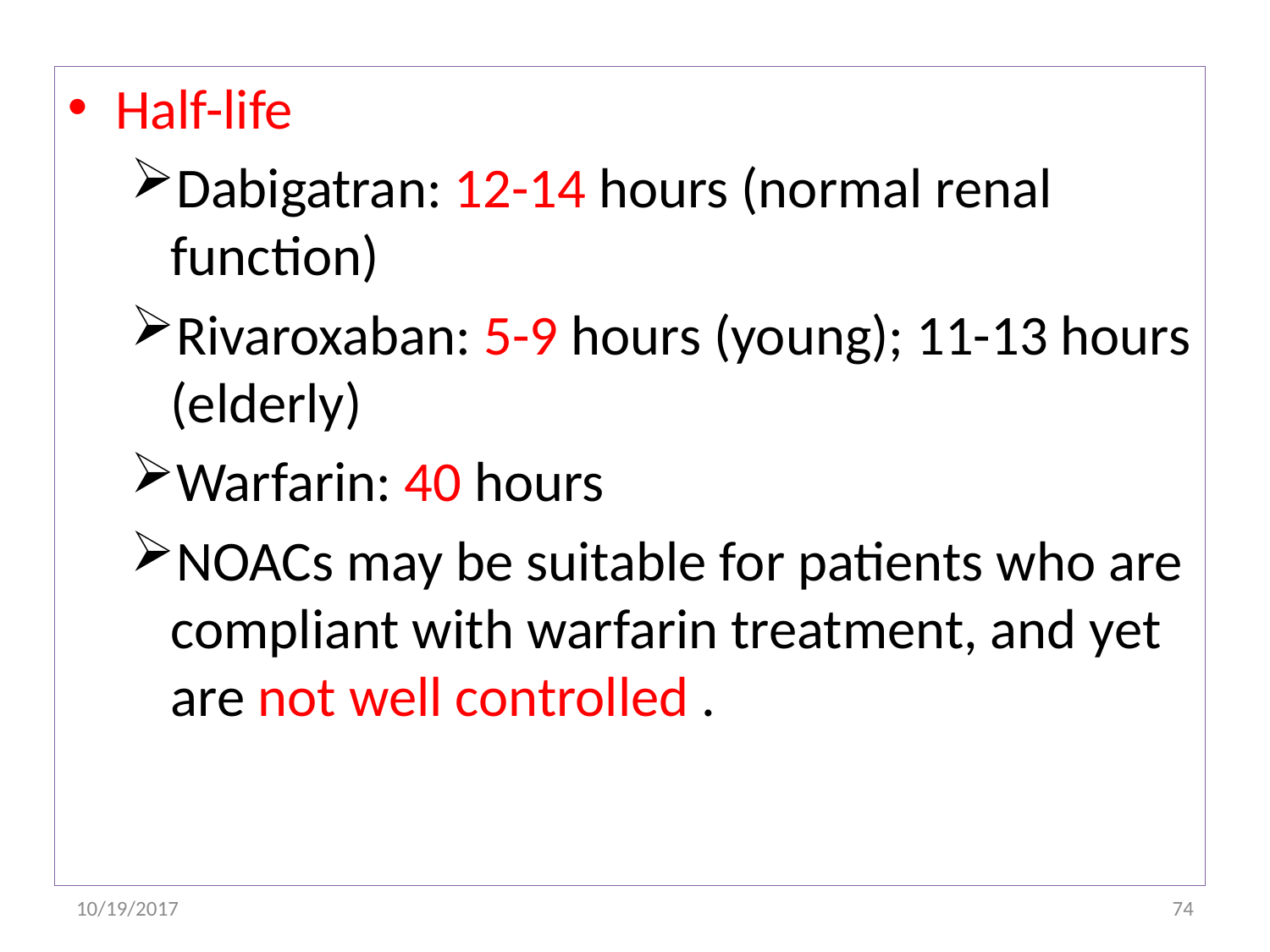

Half-life
Dabigatran: 12-14 hours (normal renal function)
Rivaroxaban: 5-9 hours (young); 11-13 hours (elderly)
Warfarin: 40 hours
NOACs may be suitable for patients who are compliant with warfarin treatment, and yet are not well controlled .

10/19/2017
74